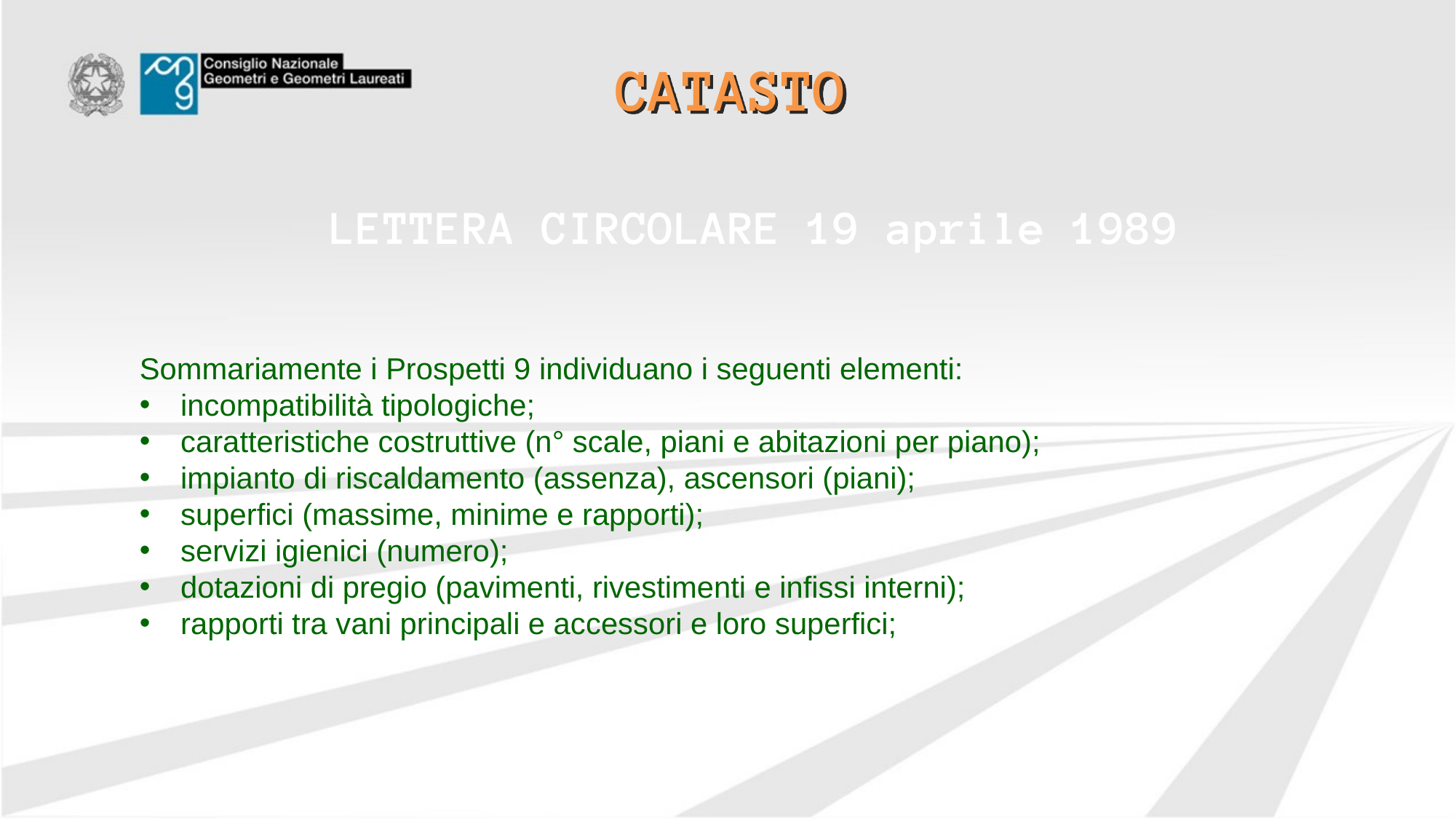

# CATASTO
LETTERA CIRCOLARE 19 aprile 1989
Sommariamente i Prospetti 9 individuano i seguenti elementi:
incompatibilità tipologiche;
caratteristiche costruttive (n° scale, piani e abitazioni per piano);
impianto di riscaldamento (assenza), ascensori (piani);
superfici (massime, minime e rapporti);
servizi igienici (numero);
dotazioni di pregio (pavimenti, rivestimenti e infissi interni);
rapporti tra vani principali e accessori e loro superfici;